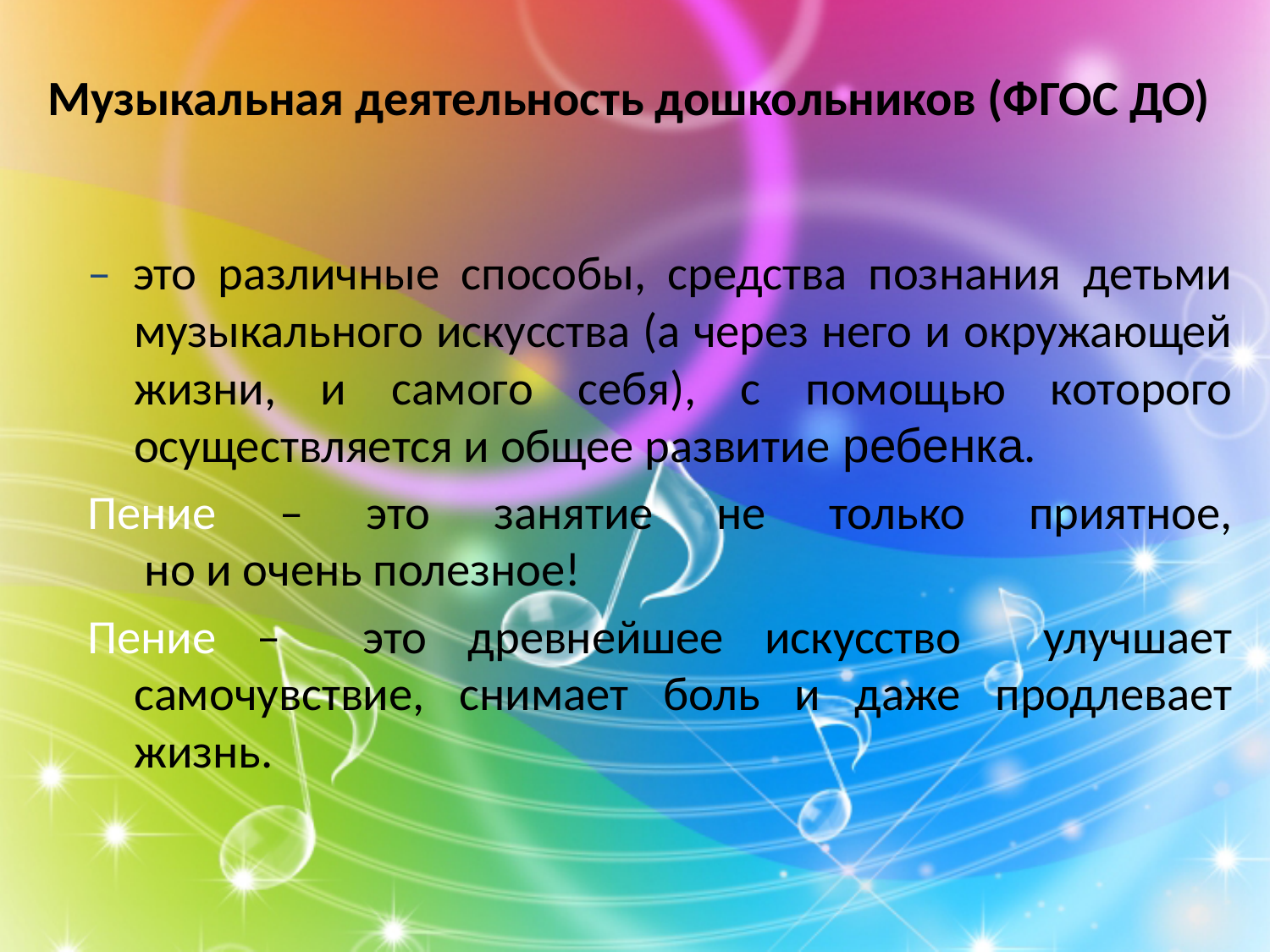

# Музыкальная деятельность дошкольников (ФГОС ДО)
– это различные способы, средства познания детьми музыкального искусства (а через него и окружающей жизни, и самого себя), с помощью которого осуществляется и общее развитие ребенка.
Пение – это занятие не только приятное,
 но и очень полезное!
Пение –  это древнейшее искусство  улучшает самочувствие, снимает боль и даже продлевает жизнь.